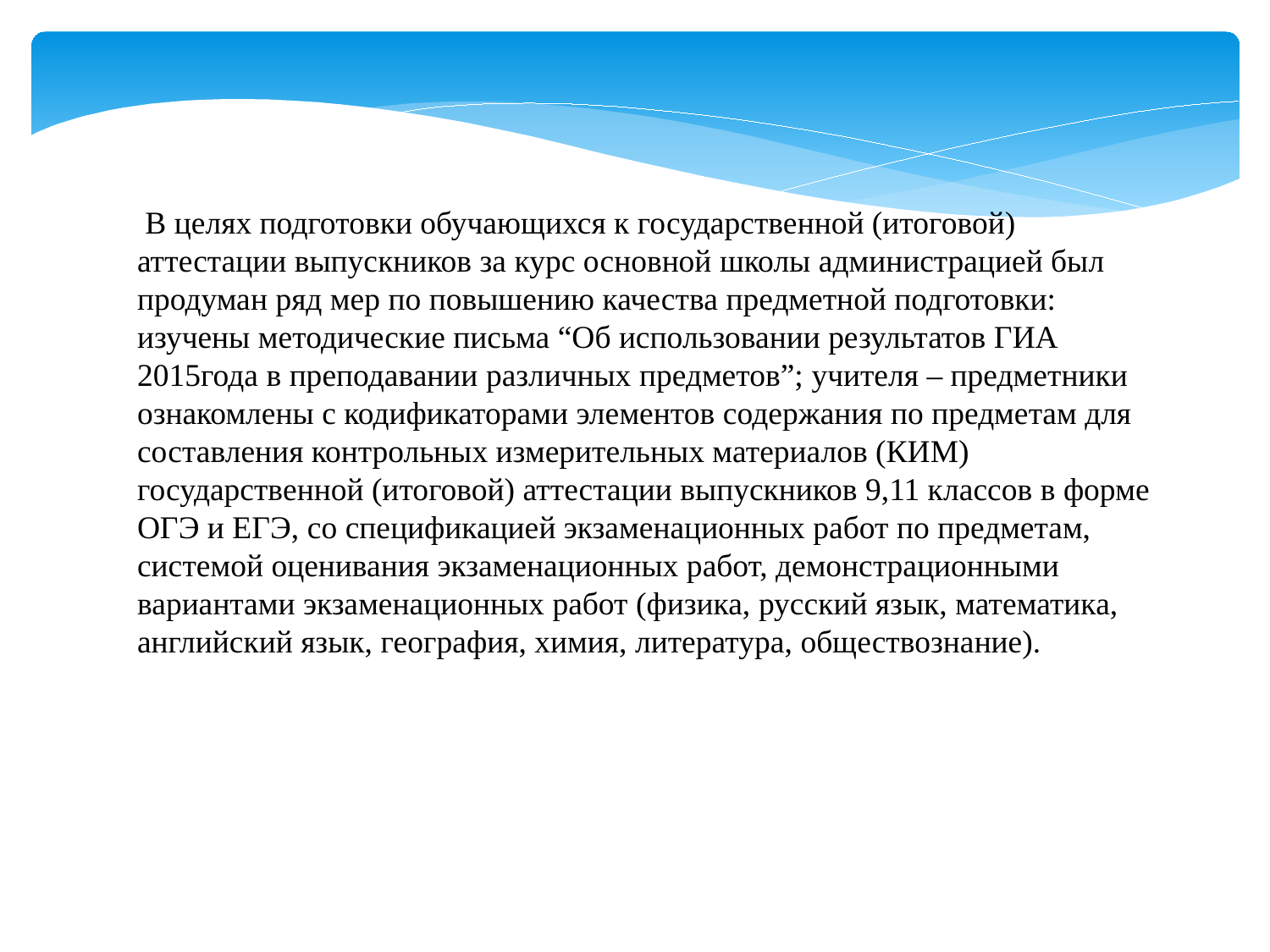

В целях подготовки обучающихся к государственной (итоговой) аттестации выпускников за курс основной школы администрацией был продуман ряд мер по повышению качества предметной подготовки: изучены методические письма “Об использовании результатов ГИА 2015года в преподавании различных предметов”; учителя – предметники ознакомлены с кодификаторами элементов содержания по предметам для составления контрольных измерительных материалов (КИМ) государственной (итоговой) аттестации выпускников 9,11 классов в форме ОГЭ и ЕГЭ, со спецификацией экзаменационных работ по предметам, системой оценивания экзаменационных работ, демонстрационными вариантами экзаменационных работ (физика, русский язык, математика, английский язык, география, химия, литература, обществознание).